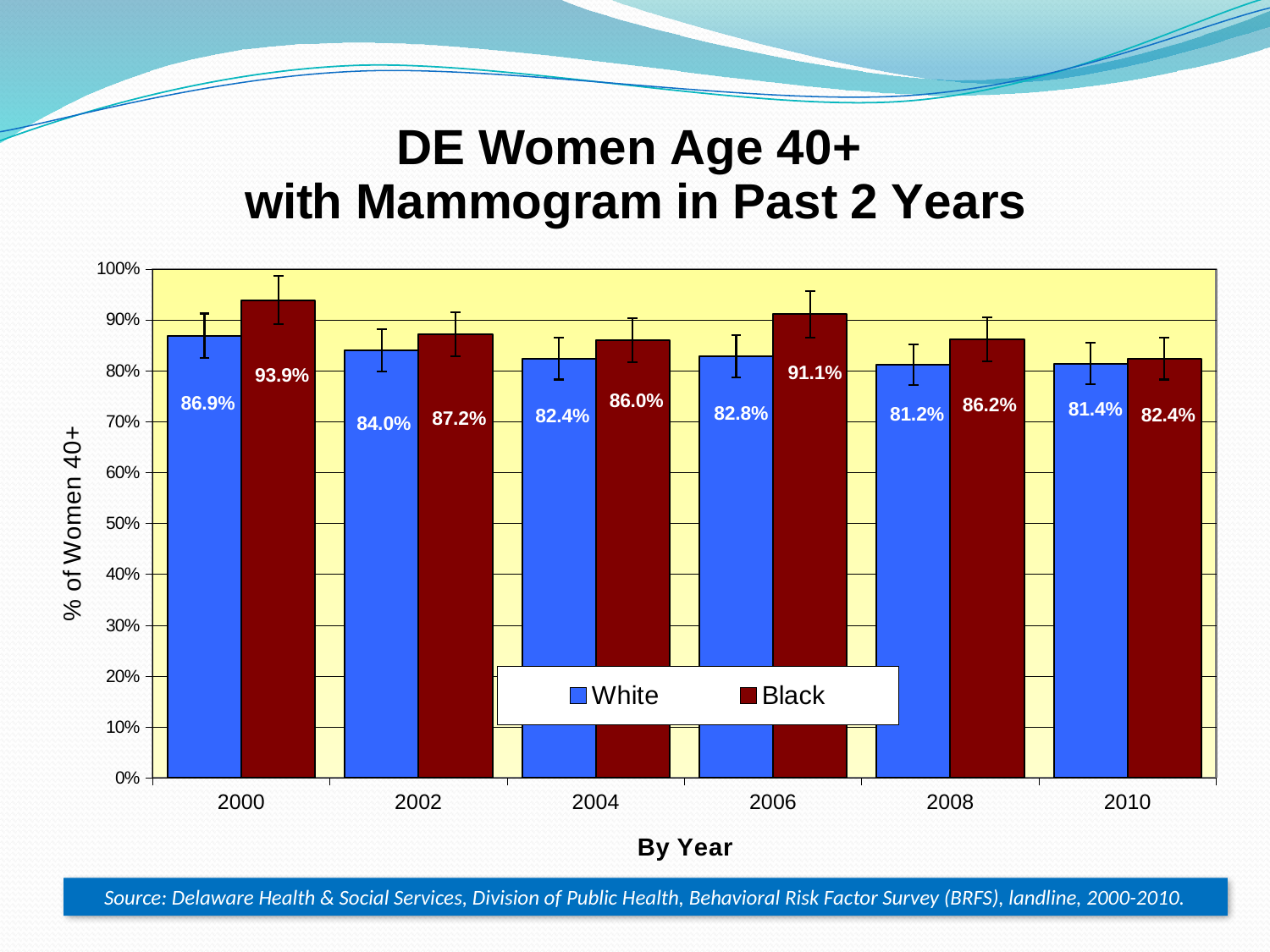

### Chart: DE Women Age 40+
with Mammogram in Past 2 Years

| Category | White | Black |
|---|---|---|
| 2000 | 0.8690000000000005 | 0.939 |
| 2002 | 0.8400000000000005 | 0.8720000000000006 |
| 2004 | 0.824 | 0.8600000000000005 |
| 2006 | 0.8280000000000005 | 0.911 |
| 2008 | 0.8120000000000006 | 0.8620000000000005 |
| 2010 | 0.814 | 0.824 |
Source: Delaware Health & Social Services, Division of Public Health, Behavioral Risk Factor Survey (BRFS), landline, 2000-2010.